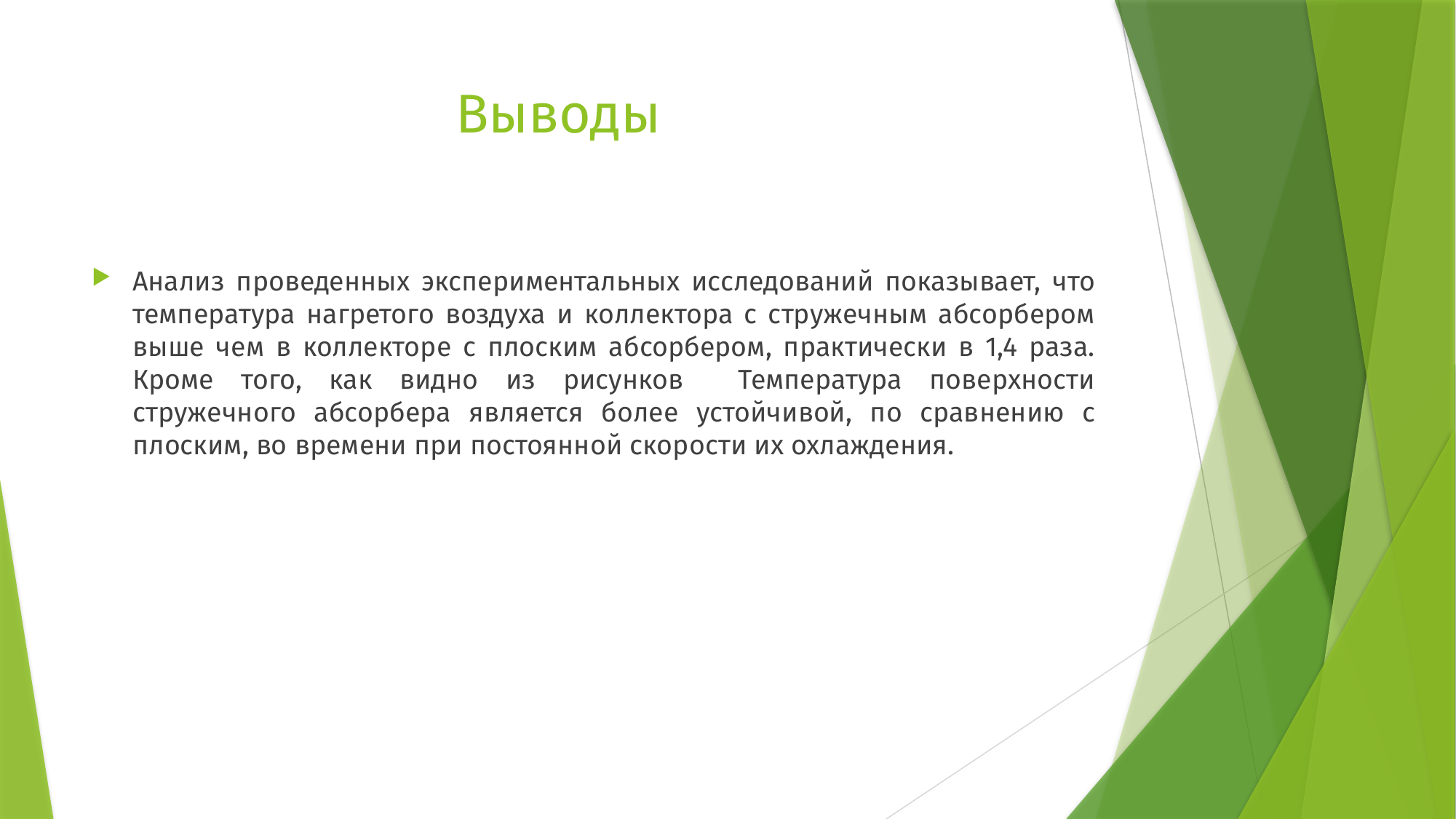

# Выводы
Анализ проведенных экспериментальных исследований показывает, что температура нагретого воздуха и коллектора с стружечным абсорбером выше чем в коллекторе с плоским абсорбером, практически в 1,4 раза. Кроме того, как видно из рисунков  Температура поверхности стружечного абсорбера является более устойчивой, по сравнению с плоским, во времени при постоянной скорости их охлаждения.